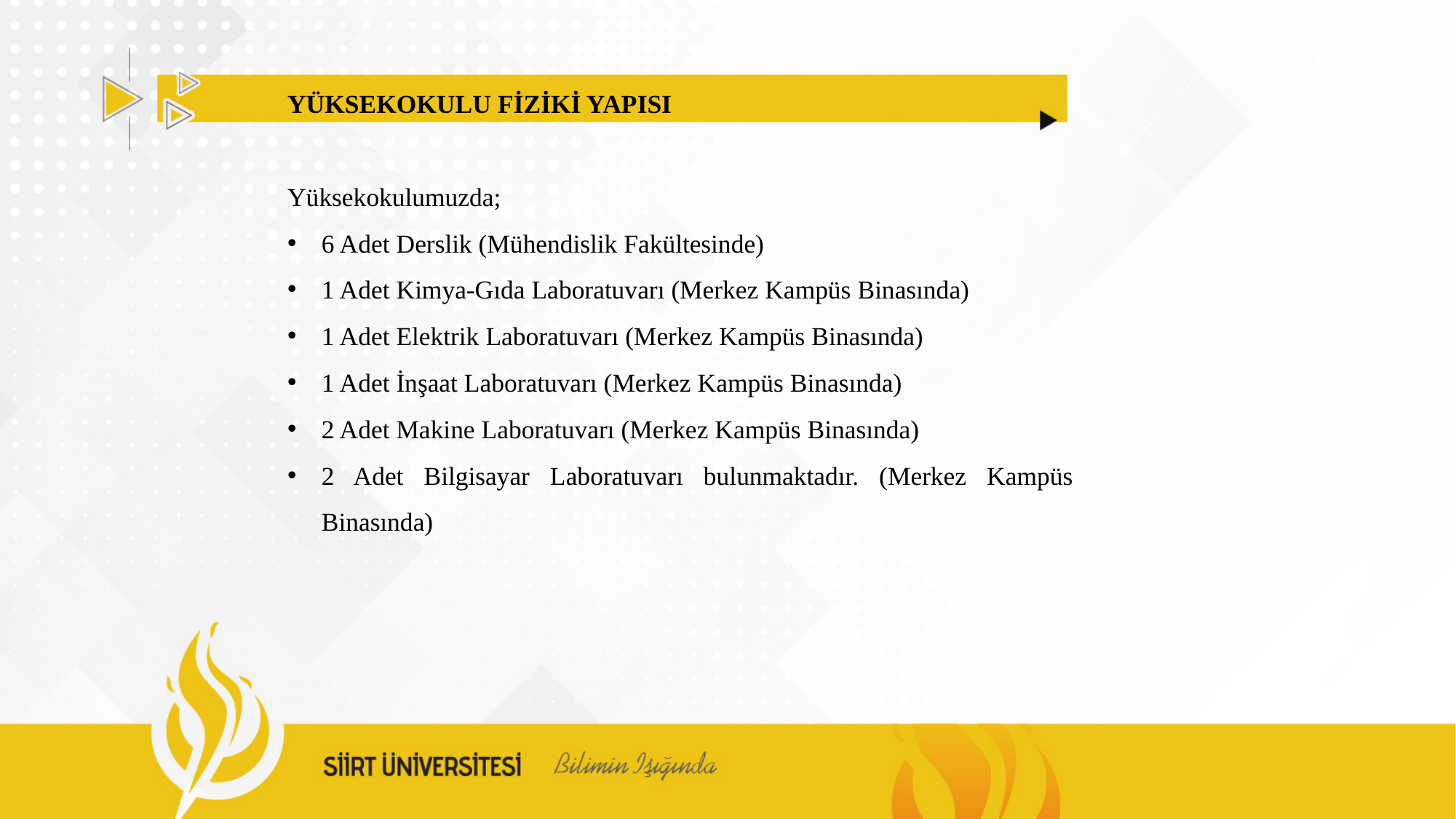

YÜKSEKOKULU FİZİKİ YAPISI

Yüksekokulumuzda;
6 Adet Derslik (Mühendislik Fakültesinde)
1 Adet Kimya-Gıda Laboratuvarı (Merkez Kampüs Binasında)
1 Adet Elektrik Laboratuvarı (Merkez Kampüs Binasında)
1 Adet İnşaat Laboratuvarı (Merkez Kampüs Binasında)
2 Adet Makine Laboratuvarı (Merkez Kampüs Binasında)
2 Adet Bilgisayar Laboratuvarı bulunmaktadır. (Merkez Kampüs Binasında)